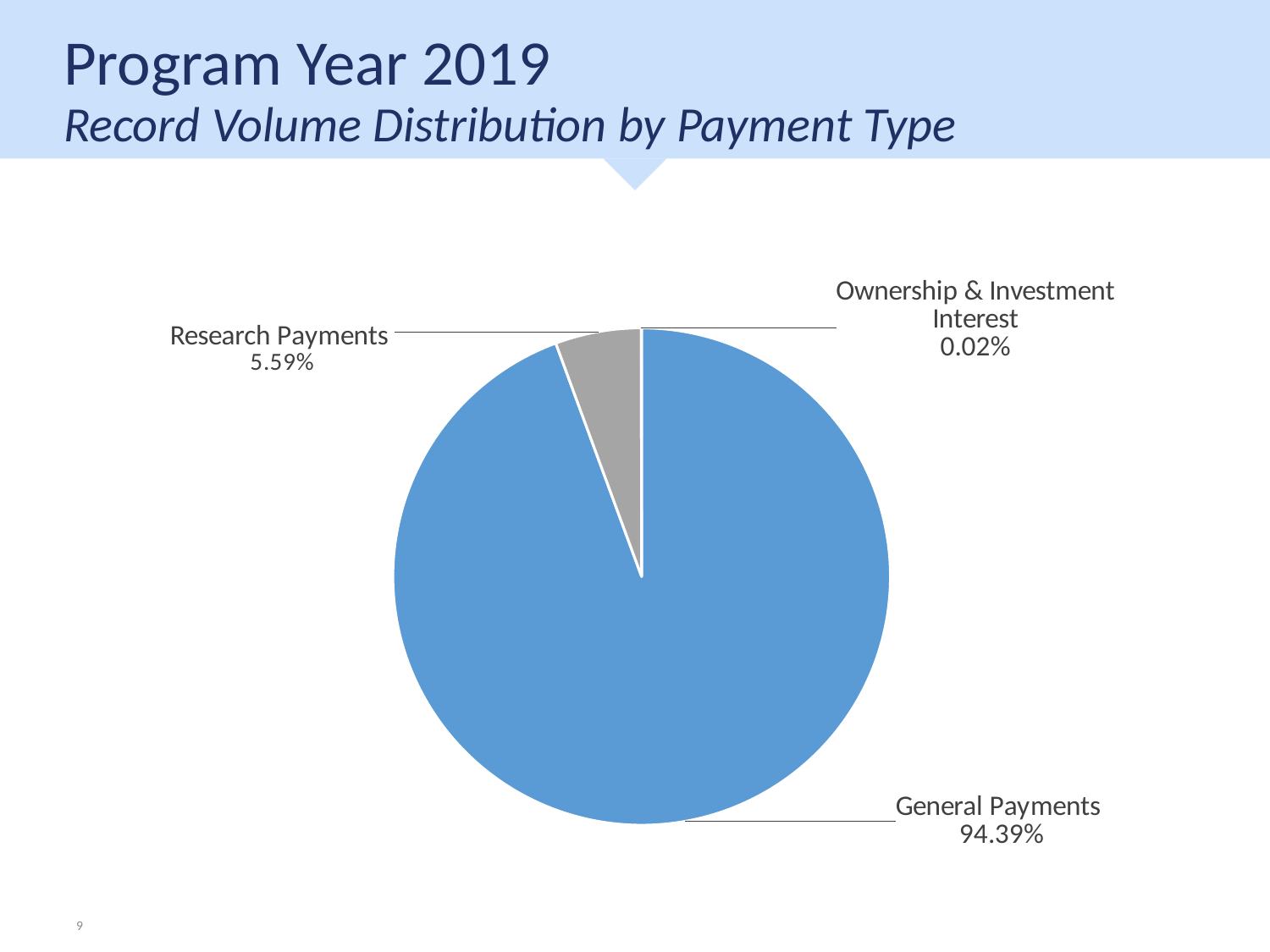

# Program Year 2019 Record Volume Distribution by Payment Type

### Chart

| Category | Number of Records |
|---|---|
| General Payments  | 10367307.0 |
| Research Payments  | 613579.0 |
| Ownership & Investment Interest | 2554.0 |
9